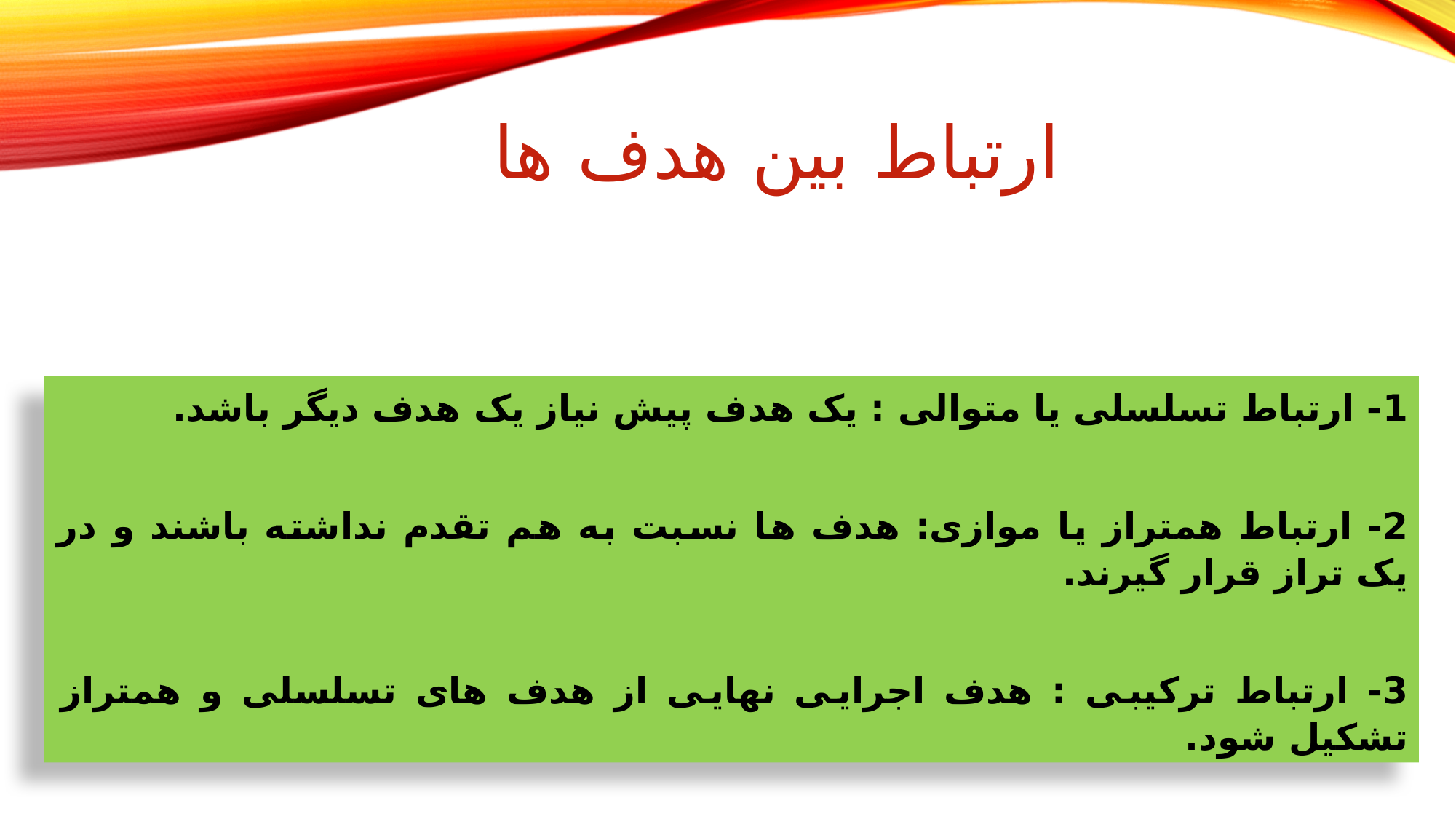

ارتباط بین هدف ها
1- ارتباط تسلسلی یا متوالی : یک هدف پیش نیاز یک هدف دیگر باشد.

2- ارتباط همتراز یا موازی: هدف ها نسبت به هم تقدم نداشته باشند و در یک تراز قرار گیرند.

3- ارتباط ترکیبی : هدف اجرایی نهایی از هدف های تسلسلی و همتراز تشکیل شود.